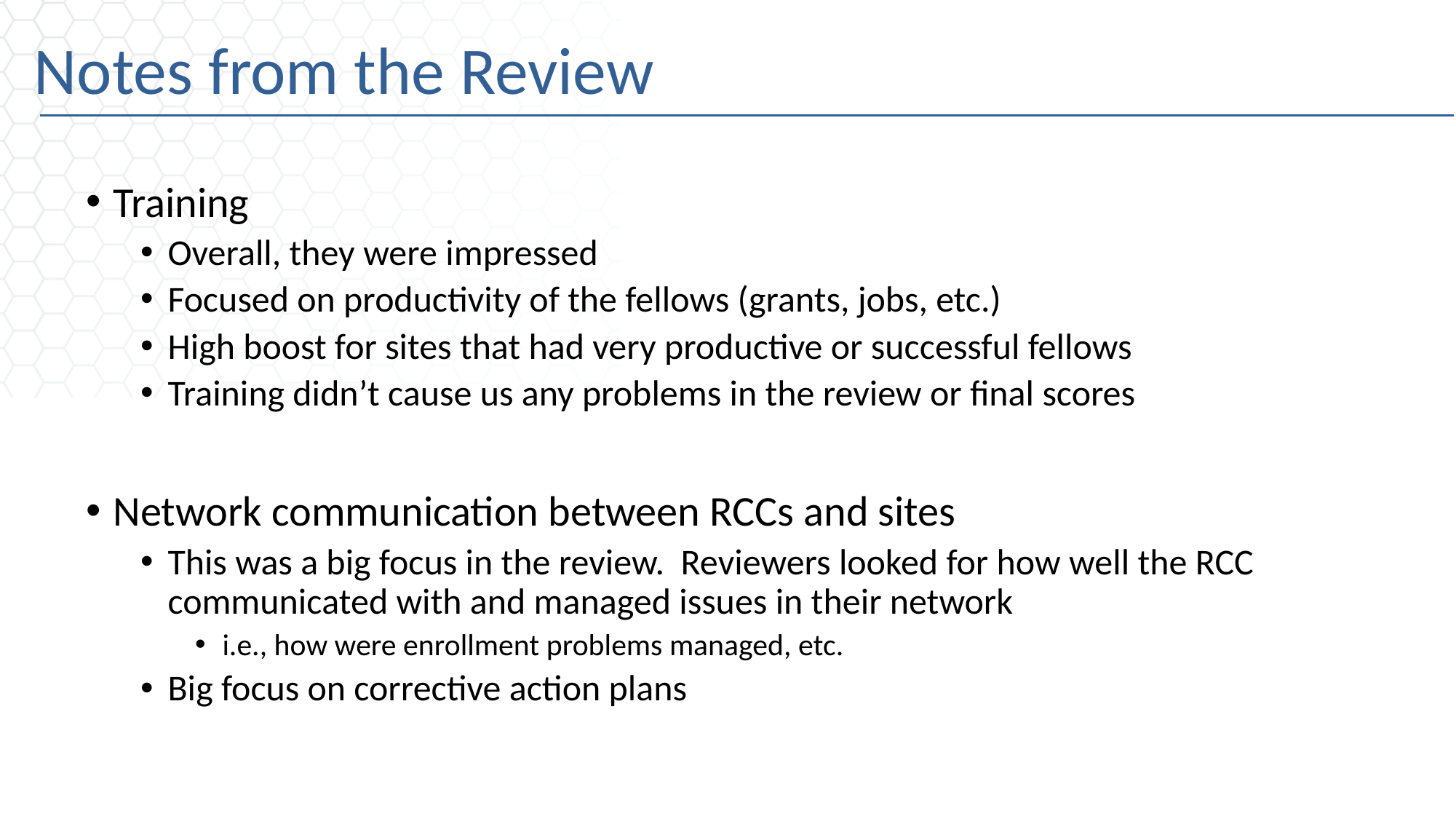

# Notes from the Review
Training
Overall, they were impressed
Focused on productivity of the fellows (grants, jobs, etc.)
High boost for sites that had very productive or successful fellows
Training didn’t cause us any problems in the review or final scores

Network communication between RCCs and sites
This was a big focus in the review.  Reviewers looked for how well the RCC communicated with and managed issues in their network
i.e., how were enrollment problems managed, etc.
Big focus on corrective action plans